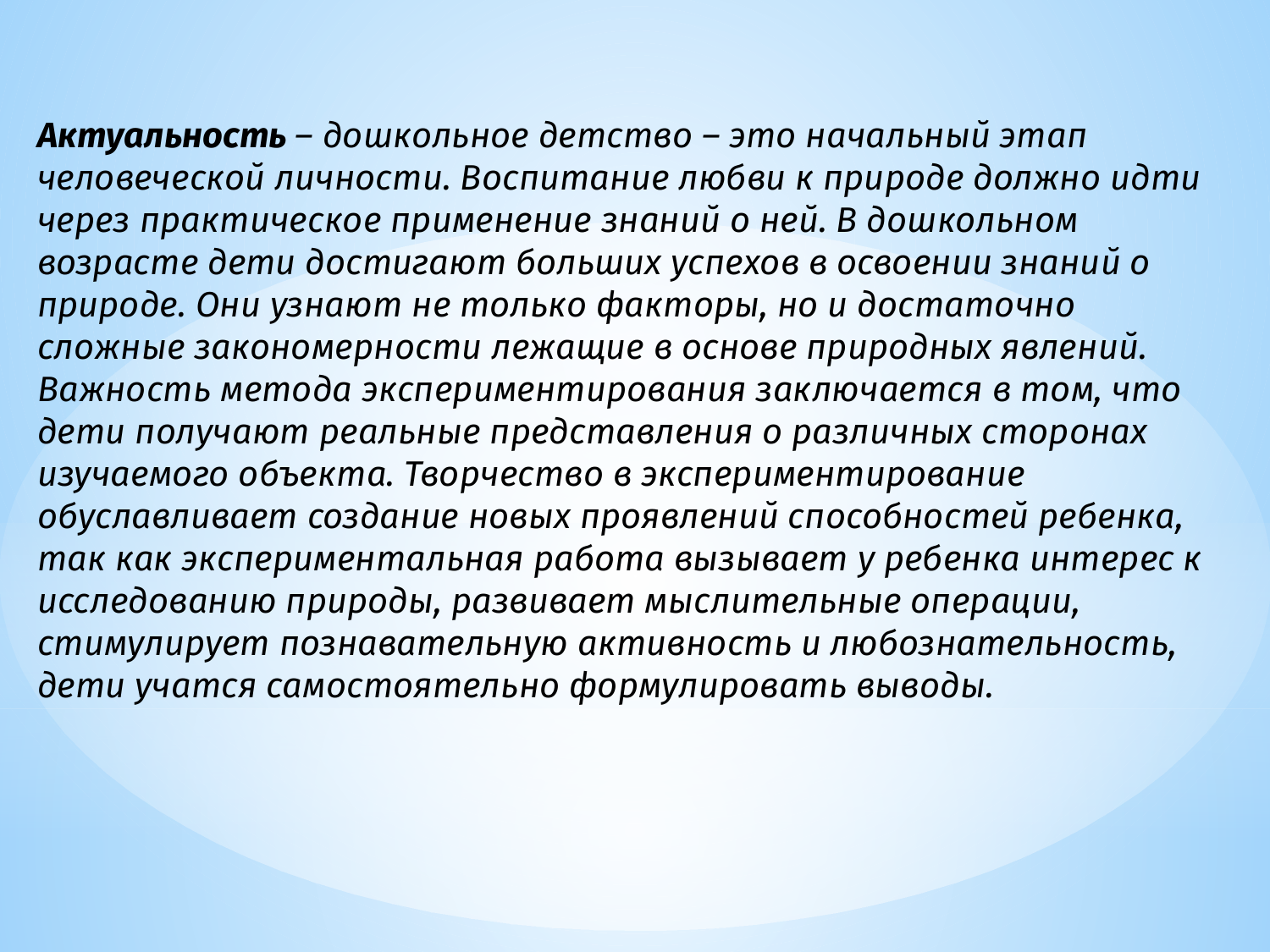

Актуальность – дошкольное детство – это начальный этап человеческой личности. Воспитание любви к природе должно идти через практическое применение знаний о ней. В дошкольном возрасте дети достигают больших успехов в освоении знаний о природе. Они узнают не только факторы, но и достаточно сложные закономерности лежащие в основе природных явлений.
Важность метода экспериментирования заключается в том, что дети получают реальные представления о различных сторонах изучаемого объекта. Творчество в экспериментирование обуславливает создание новых проявлений способностей ребенка, так как экспериментальная работа вызывает у ребенка интерес к исследованию природы, развивает мыслительные операции, стимулирует познавательную активность и любознательность, дети учатся самостоятельно формулировать выводы.